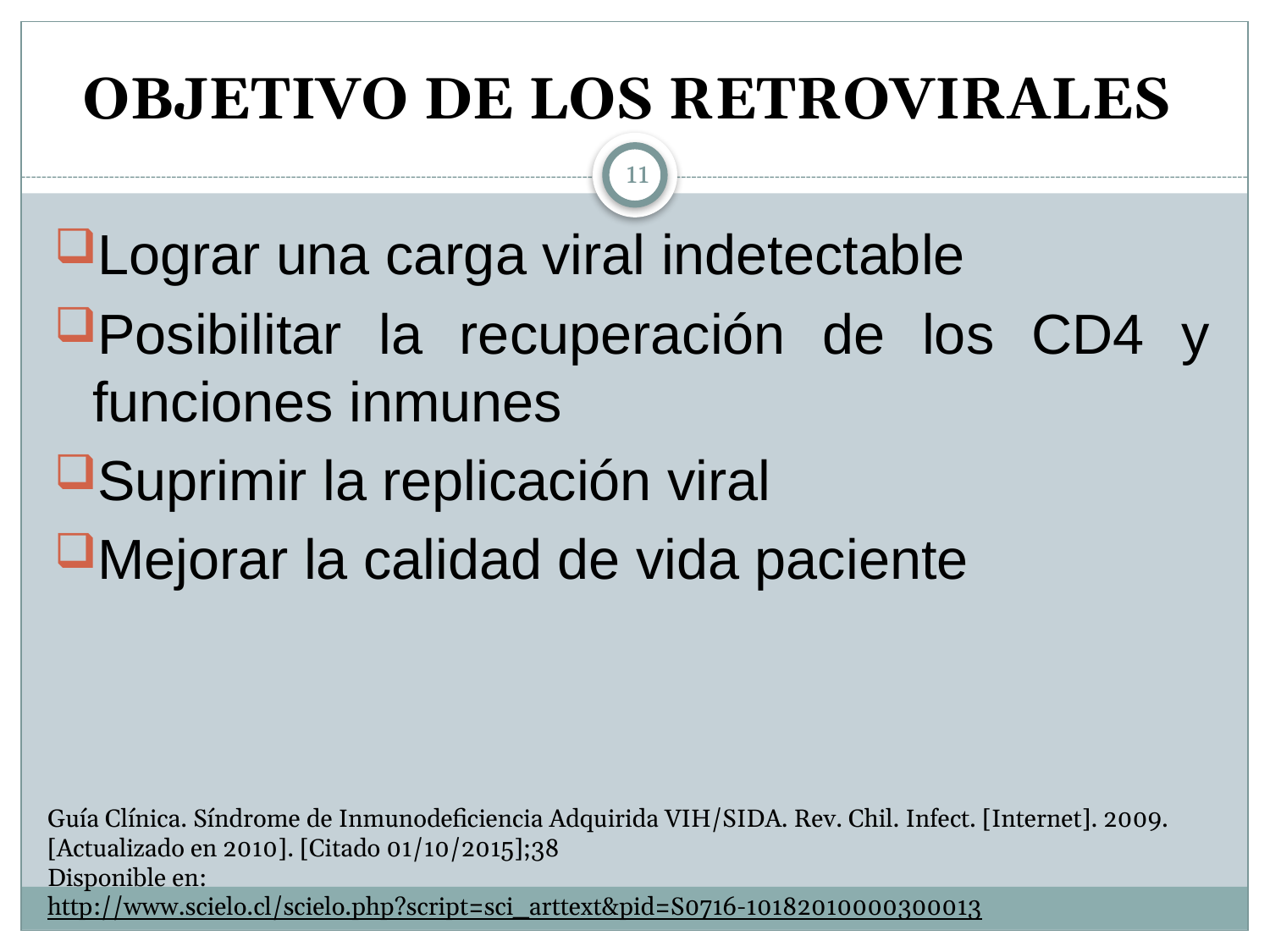

# OBJETIVO DE LOS RETROVIRALES
11
Lograr una carga viral indetectable
Posibilitar la recuperación de los CD4 y funciones inmunes
Suprimir la replicación viral
Mejorar la calidad de vida paciente
Guía Clínica. Síndrome de Inmunodeficiencia Adquirida VIH/SIDA. Rev. Chil. Infect. [Internet]. 2009. [Actualizado en 2010]. [Citado 01/10/2015];38
Disponible en:
http://www.scielo.cl/scielo.php?script=sci_arttext&pid=S0716-10182010000300013